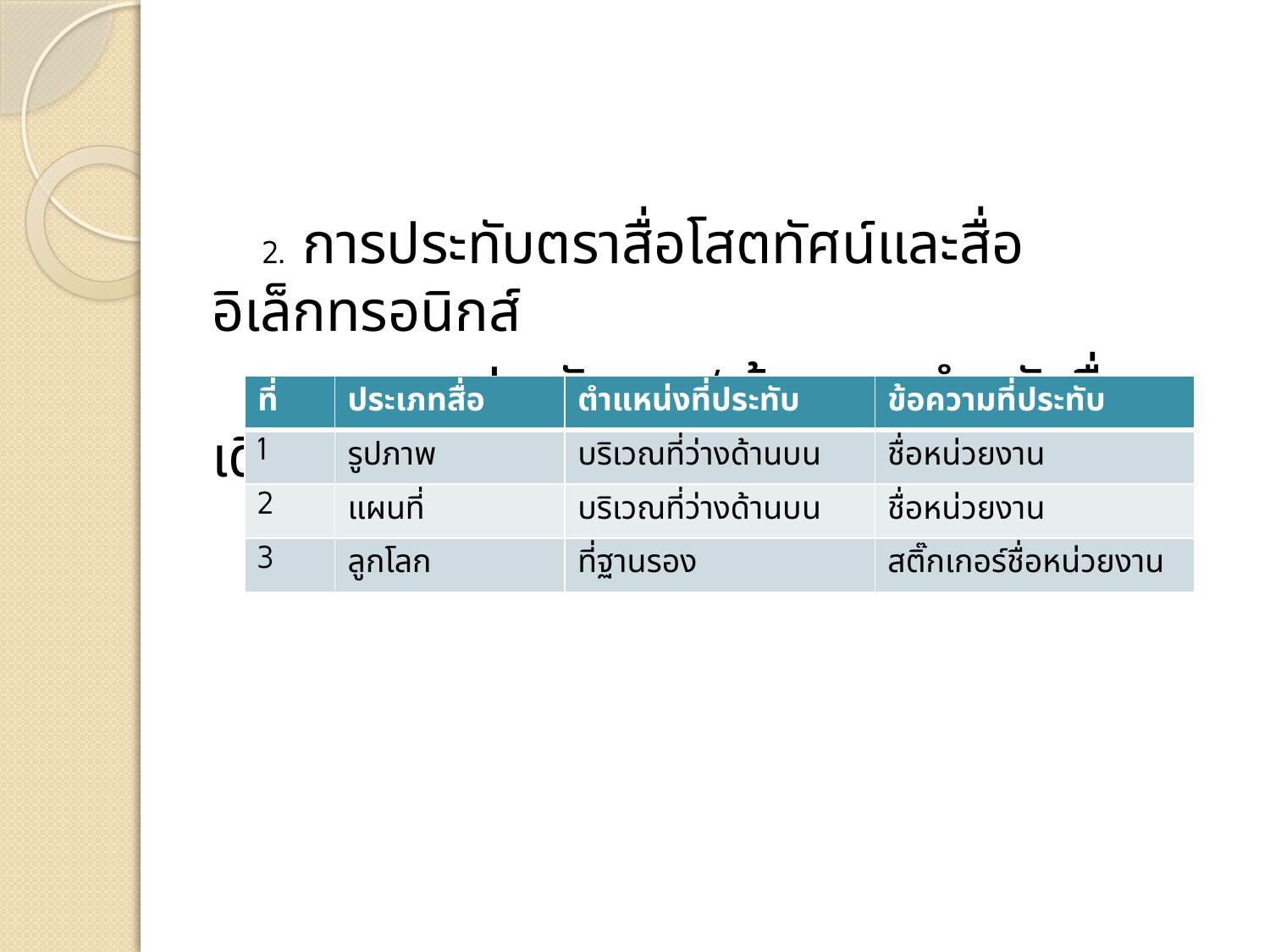

2. การประทับตราสื่อโสตทัศน์และสื่ออิเล็กทรอนิกส์
       2.1 การประทับตรา/ ข้อความสำหรับสื่อเดียว

| ที่ | ประเภทสื่อ | ตำแหน่งที่ประทับ | ข้อความที่ประทับ |
| --- | --- | --- | --- |
| 1 | รูปภาพ | บริเวณที่ว่างด้านบน | ชื่อหน่วยงาน |
| 2 | แผนที่ | บริเวณที่ว่างด้านบน | ชื่อหน่วยงาน |
| 3 | ลูกโลก | ที่ฐานรอง | สติ๊กเกอร์ชื่อหน่วยงาน |